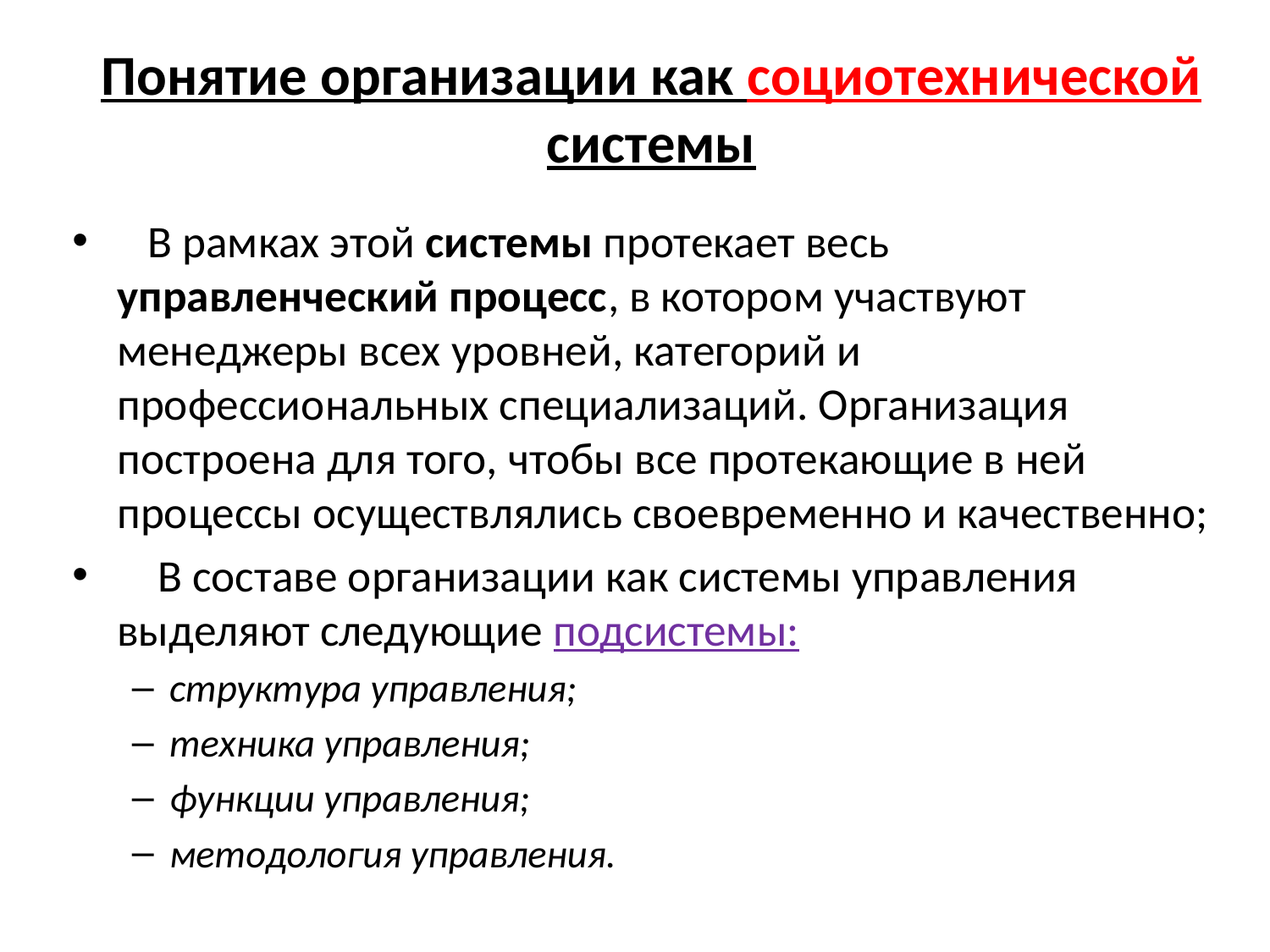

# Понятие организации как социотехнической системы
   В рамках этой системы протекает весь управленческий процесс, в котором участвуют менеджеры всех уровней, категорий и профессиональных специализаций. Организация построена для того, чтобы все протекающие в ней процессы осуществлялись своевременно и качественно;
    В составе организации как системы управления выделяют следующие подсистемы:
структура управления;
техника управления;
функции управления;
методология управления.